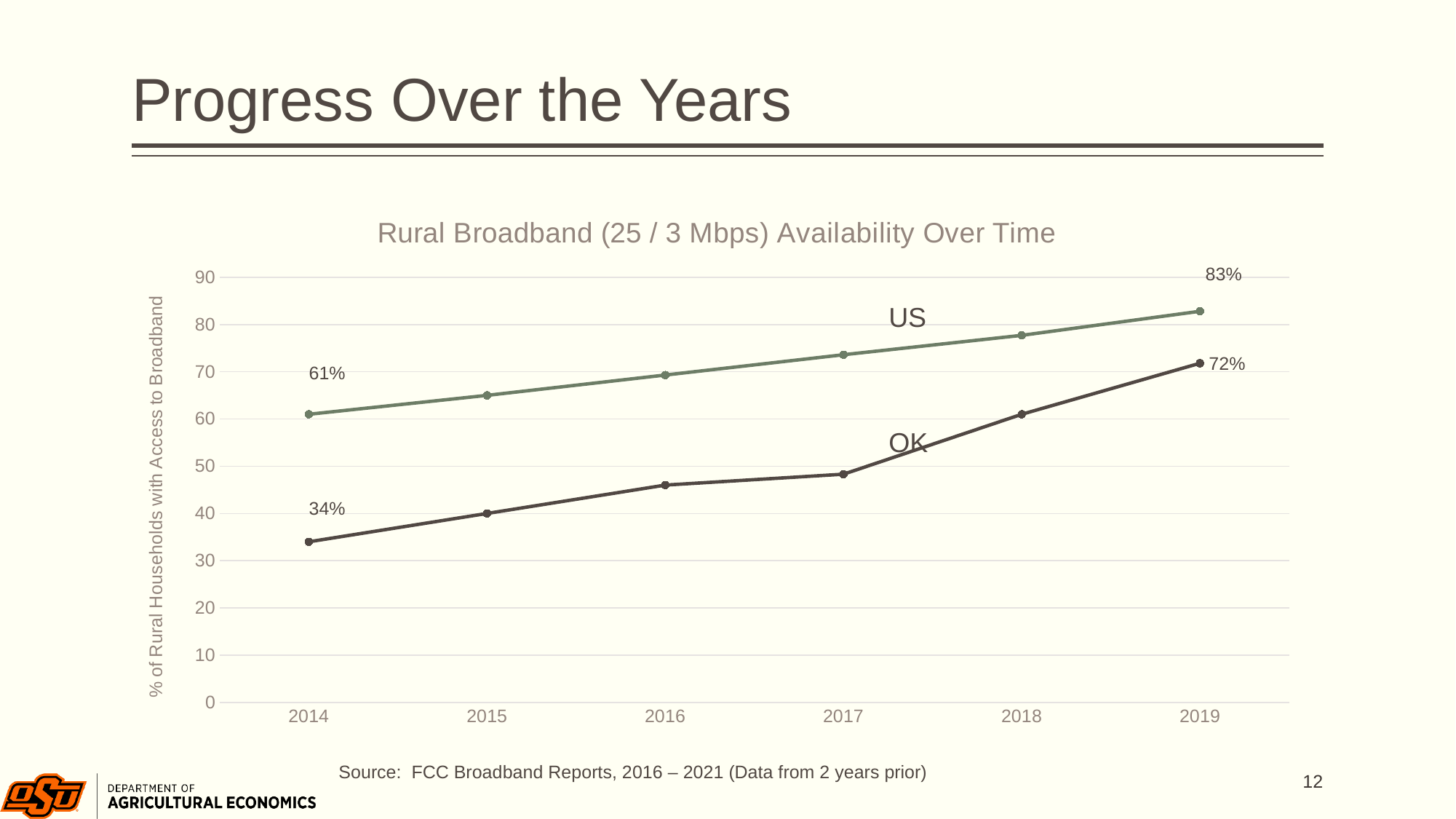

# Progress Over the Years

### Chart: Rural Broadband (25 / 3 Mbps) Availability Over Time

| Category | OK | US |
|---|---|---|
| 2014 | 34.0 | 61.0 |
| 2015 | 40.0 | 65.0 |
| 2016 | 46.0 | 69.3 |
| 2017 | 48.3 | 73.6 |
| 2018 | 61.0 | 77.7 |
| 2019 | 71.8 | 82.8 |
83%
US
72%
61%
OK
34%
Source:  FCC Broadband Reports, 2016 – 2021 (Data from 2 years prior)
12